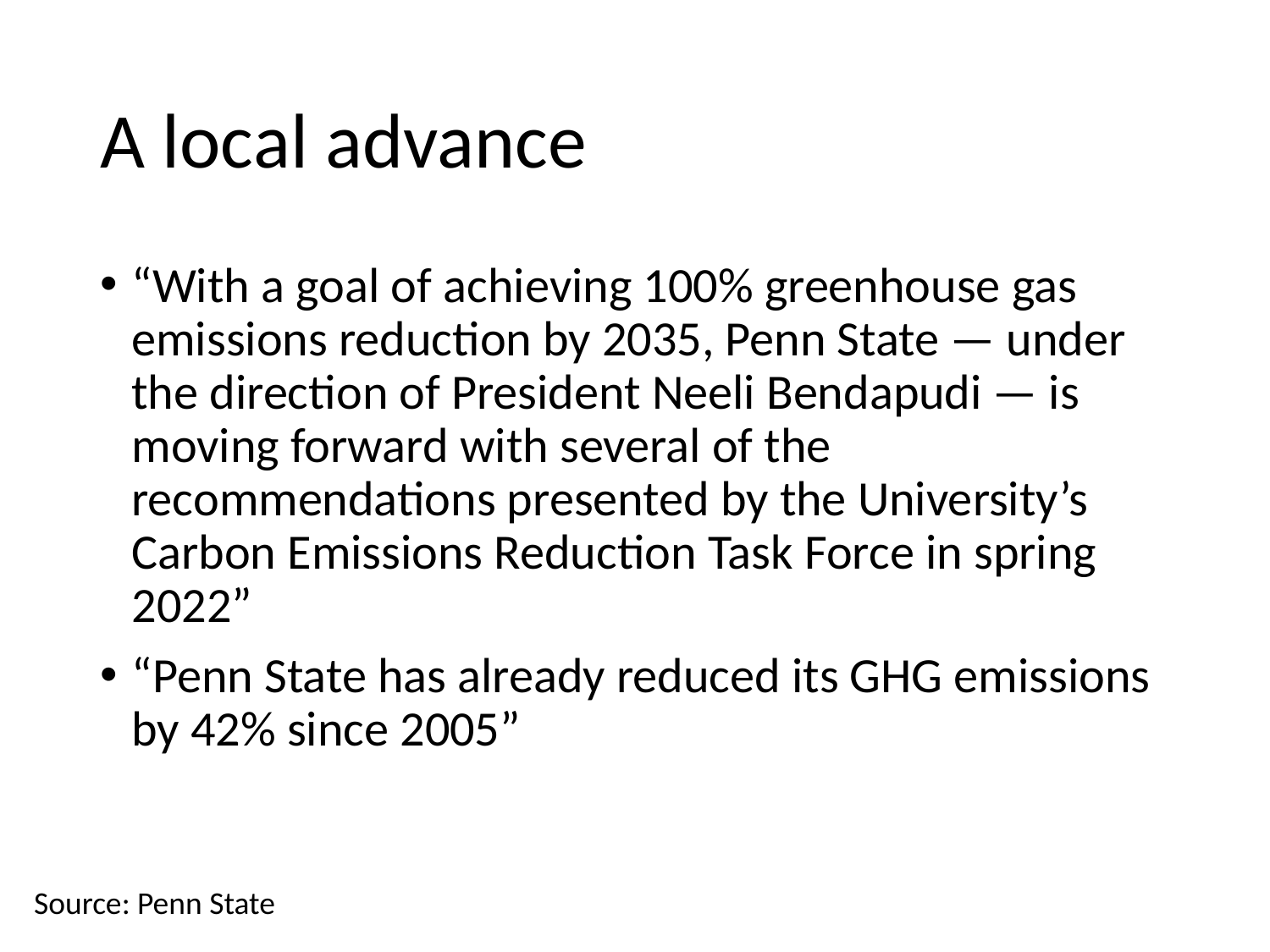

# A local advance
“With a goal of achieving 100% greenhouse gas emissions reduction by 2035, Penn State — under the direction of President Neeli Bendapudi — is moving forward with several of the recommendations presented by the University’s Carbon Emissions Reduction Task Force in spring 2022”
“Penn State has already reduced its GHG emissions by 42% since 2005”
Source: Penn State